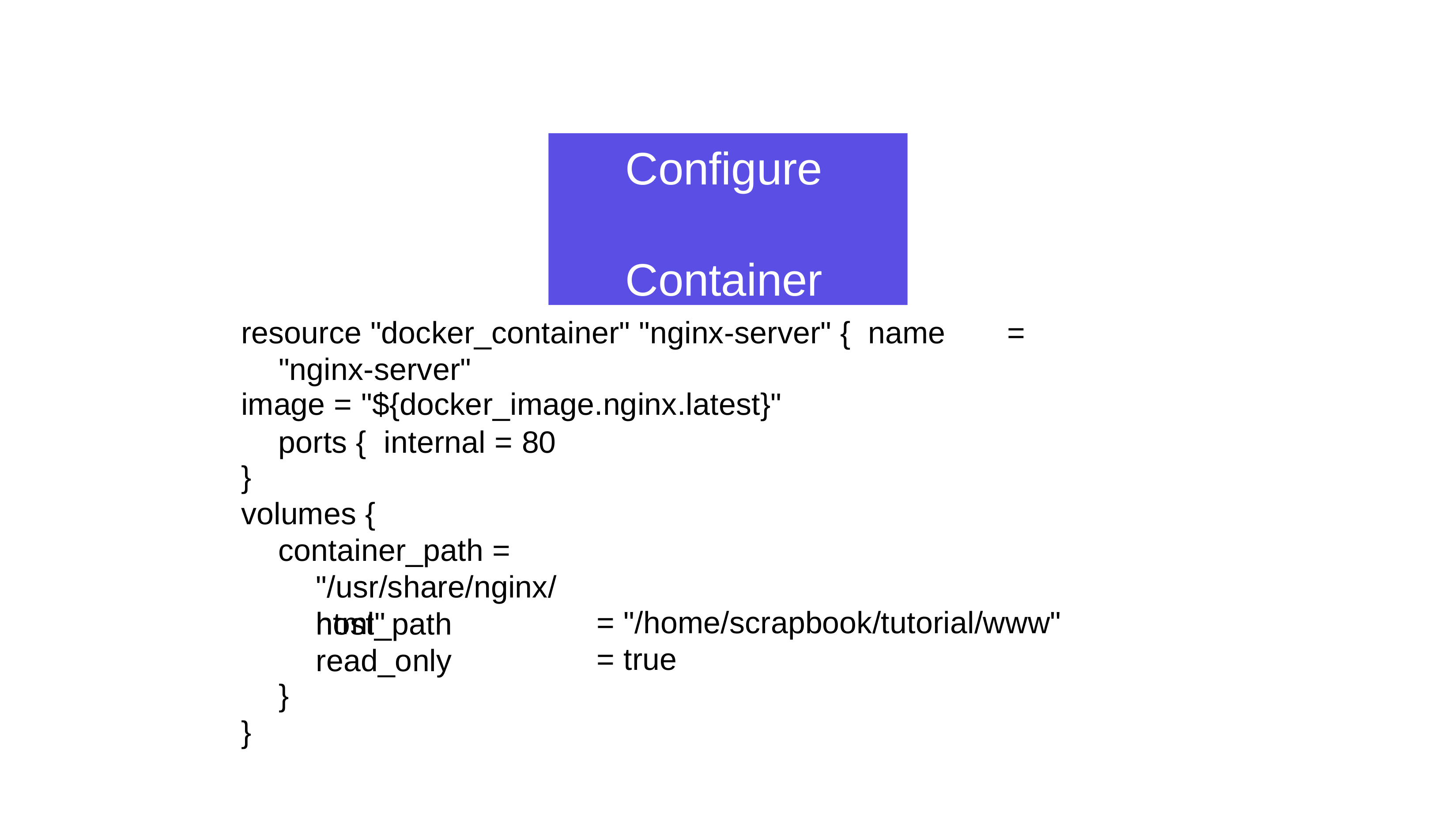

# Configure  Container
resource "docker_container" "nginx-server" {  name	= "nginx-server"
image = "${docker_image.nginx.latest}"
ports {  internal = 80
}
volumes {
container_path = "/usr/share/nginx/html"
= "/home/scrapbook/tutorial/www"
= true
host_path  read_only
}
}